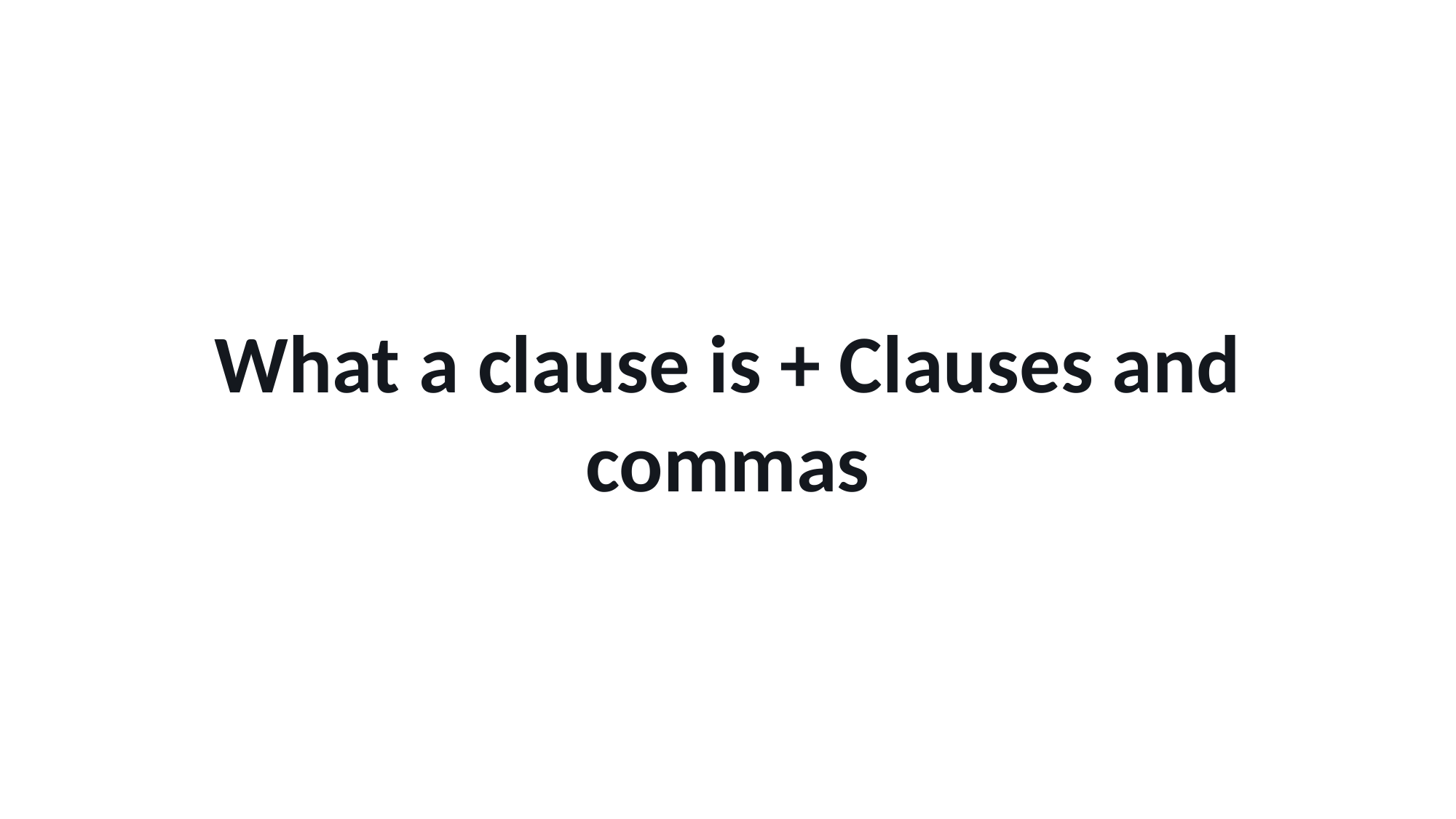

What a clause is + Clauses and commas